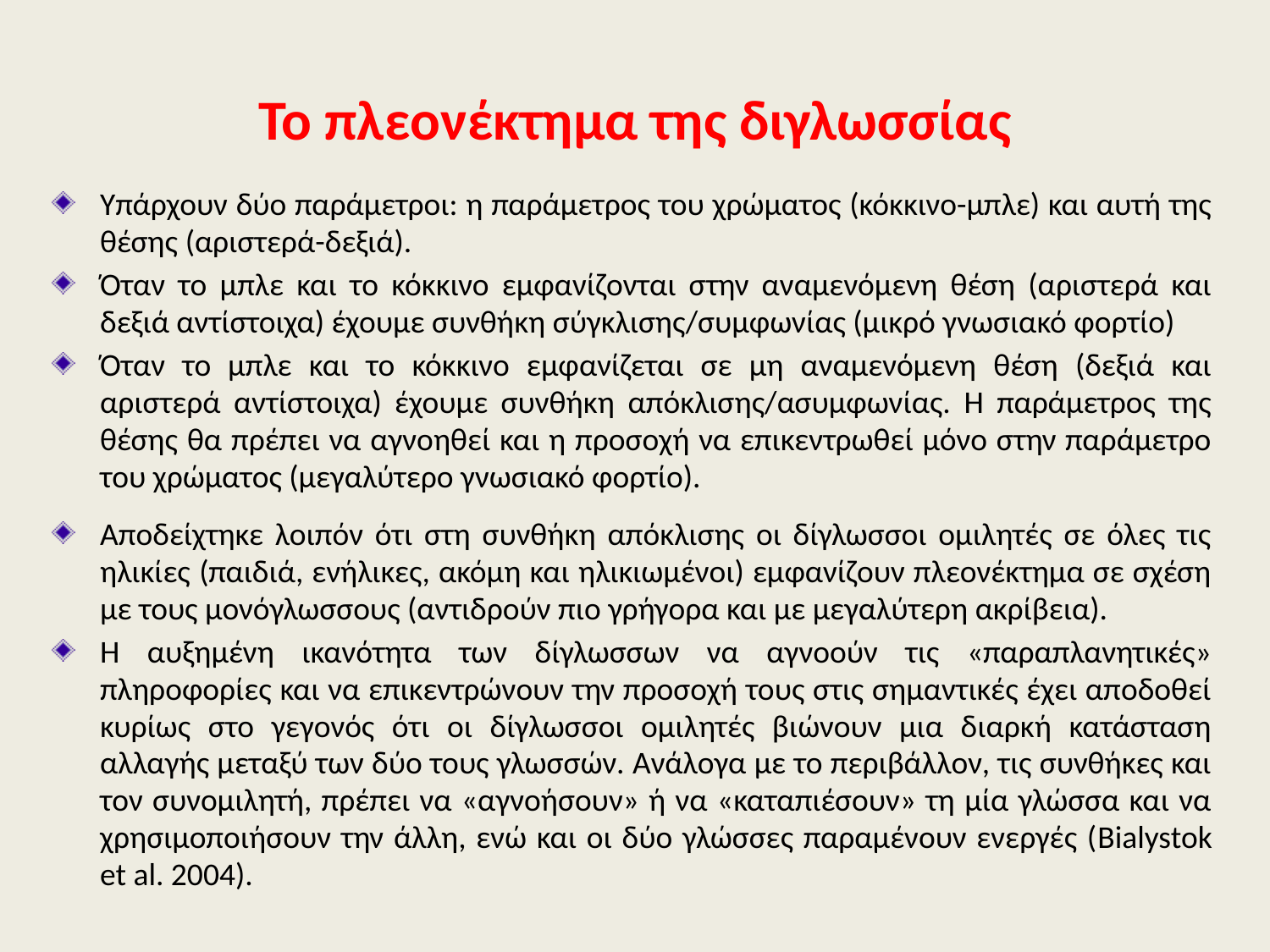

# Το πλεονέκτημα της διγλωσσίας
Υπάρχουν δύο παράμετροι: η παράμετρος του χρώματος (κόκκινο-μπλε) και αυτή της θέσης (αριστερά-δεξιά).
Όταν το μπλε και το κόκκινο εμφανίζονται στην αναμενόμενη θέση (αριστερά και δεξιά αντίστοιχα) έχουμε συνθήκη σύγκλισης/συμφωνίας (μικρό γνωσιακό φορτίο)
Όταν το μπλε και το κόκκινο εμφανίζεται σε μη αναμενόμενη θέση (δεξιά και αριστερά αντίστοιχα) έχουμε συνθήκη απόκλισης/ασυμφωνίας. Η παράμετρος της θέσης θα πρέπει να αγνοηθεί και η προσοχή να επικεντρωθεί μόνο στην παράμετρο του χρώματος (μεγαλύτερο γνωσιακό φορτίο).
Αποδείχτηκε λοιπόν ότι στη συνθήκη απόκλισης οι δίγλωσσοι ομιλητές σε όλες τις ηλικίες (παιδιά, ενήλικες, ακόμη και ηλικιωμένοι) εμφανίζουν πλεονέκτημα σε σχέση με τους μονόγλωσσους (αντιδρούν πιο γρήγορα και με μεγαλύτερη ακρίβεια).
Η αυξημένη ικανότητα των δίγλωσσων να αγνοούν τις «παραπλανητικές» πληροφορίες και να επικεντρώνουν την προσοχή τους στις σημαντικές έχει αποδοθεί κυρίως στο γεγονός ότι οι δίγλωσσοι ομιλητές βιώνουν μια διαρκή κατάσταση αλλαγής μεταξύ των δύο τους γλωσσών. Ανάλογα με το περιβάλλον, τις συνθήκες και τον συνομιλητή, πρέπει να «αγνοήσουν» ή να «καταπιέσουν» τη μία γλώσσα και να χρησιμοποιήσουν την άλλη, ενώ και οι δύο γλώσσες παραμένουν ενεργές (Bialystok et al. 2004).